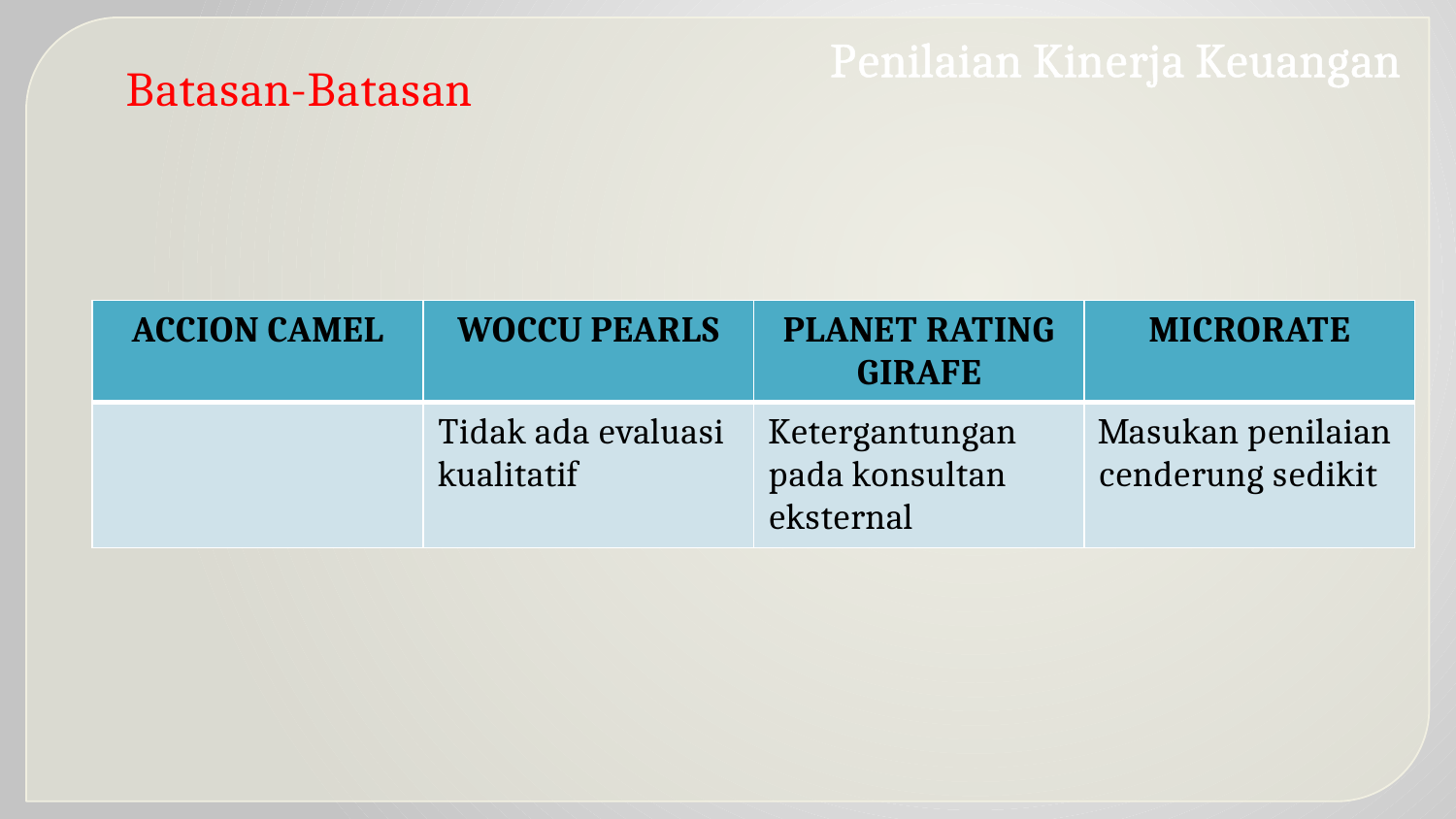

Penilaian Kinerja Keuangan
Batasan-Batasan
| ACCION CAMEL | WOCCU PEARLS | PLANET RATING GIRAFE | MICRORATE |
| --- | --- | --- | --- |
|  | Tidak ada evaluasi kualitatif | Ketergantungan pada konsultan eksternal | Masukan penilaian cenderung sedikit |